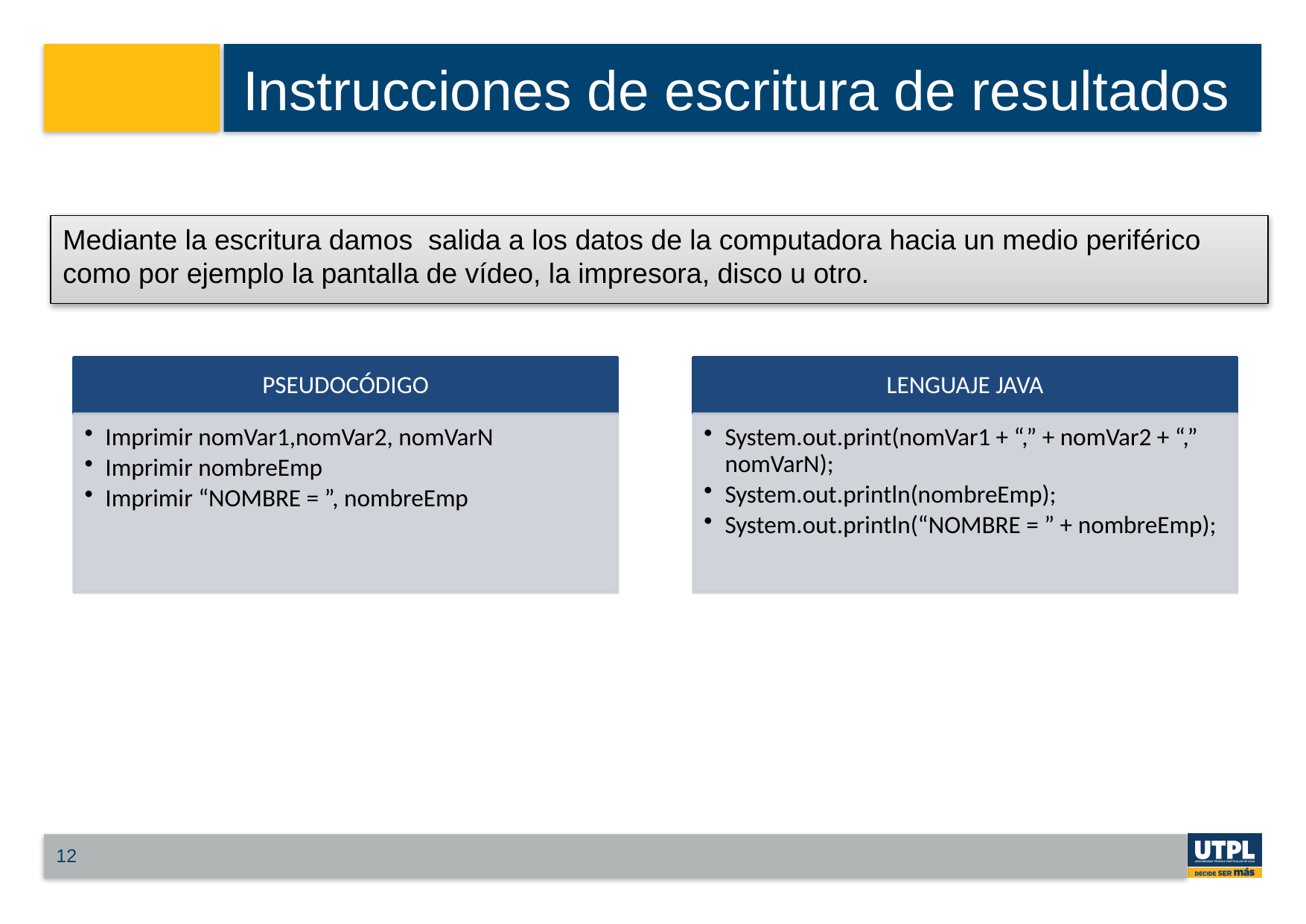

# Instrucciones de escritura de resultados
Mediante la escritura damos  salida a los datos de la computadora hacia un medio periférico como por ejemplo la pantalla de vídeo, la impresora, disco u otro.

PSEUDOCÓDIGO
Imprimir nomVar1,nomVar2, nomVarN
Imprimir nombreEmp
Imprimir “NOMBRE = ”, nombreEmp

LENGUAJE JAVA
System.out.print(nomVar1 + “,” + nomVar2 + “,” nomVarN);
System.out.println(nombreEmp);
System.out.println(“NOMBRE = ” + nombreEmp);

12